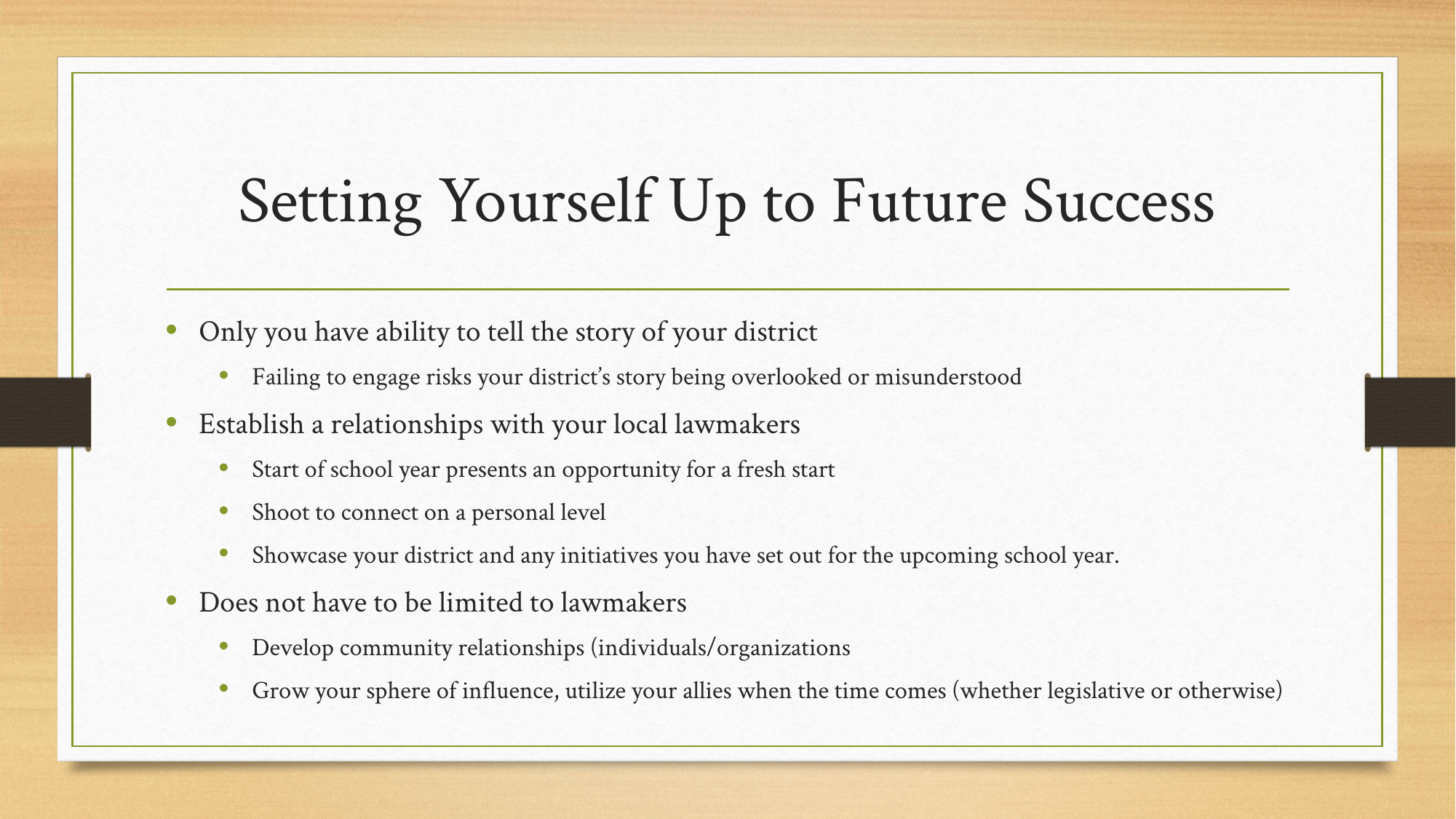

# Setting Yourself Up to Future Success
Only you have ability to tell the story of your district
Failing to engage risks your district’s story being overlooked or misunderstood
Establish a relationships with your local lawmakers
Start of school year presents an opportunity for a fresh start
Shoot to connect on a personal level
Showcase your district and any initiatives you have set out for the upcoming school year.
Does not have to be limited to lawmakers
Develop community relationships (individuals/organizations
Grow your sphere of influence, utilize your allies when the time comes (whether legislative or otherwise)